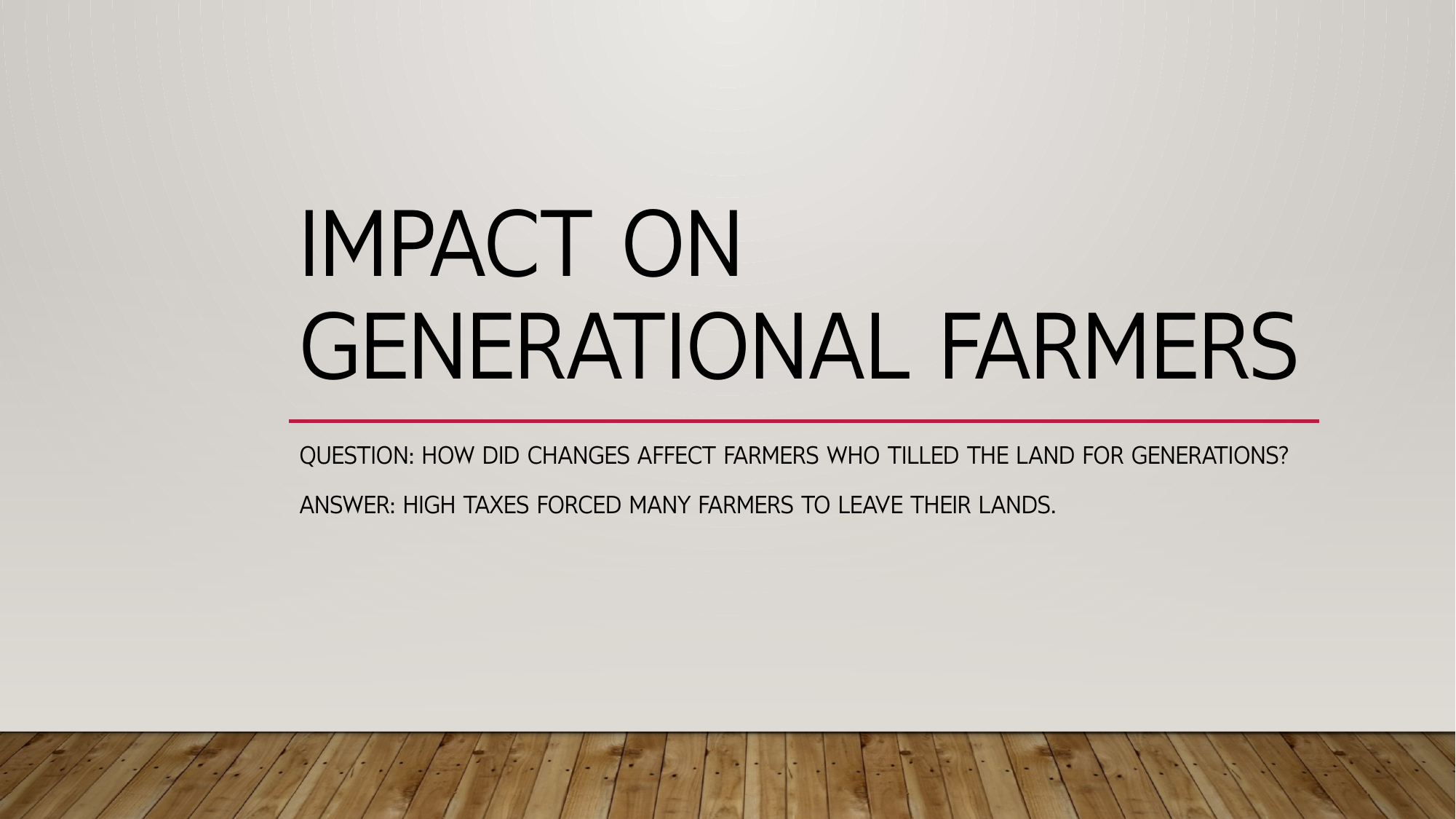

# Impact on Generational Farmers
Question: How did changes affect farmers who tilled the land for generations?
Answer: High taxes forced many farmers to leave their lands.